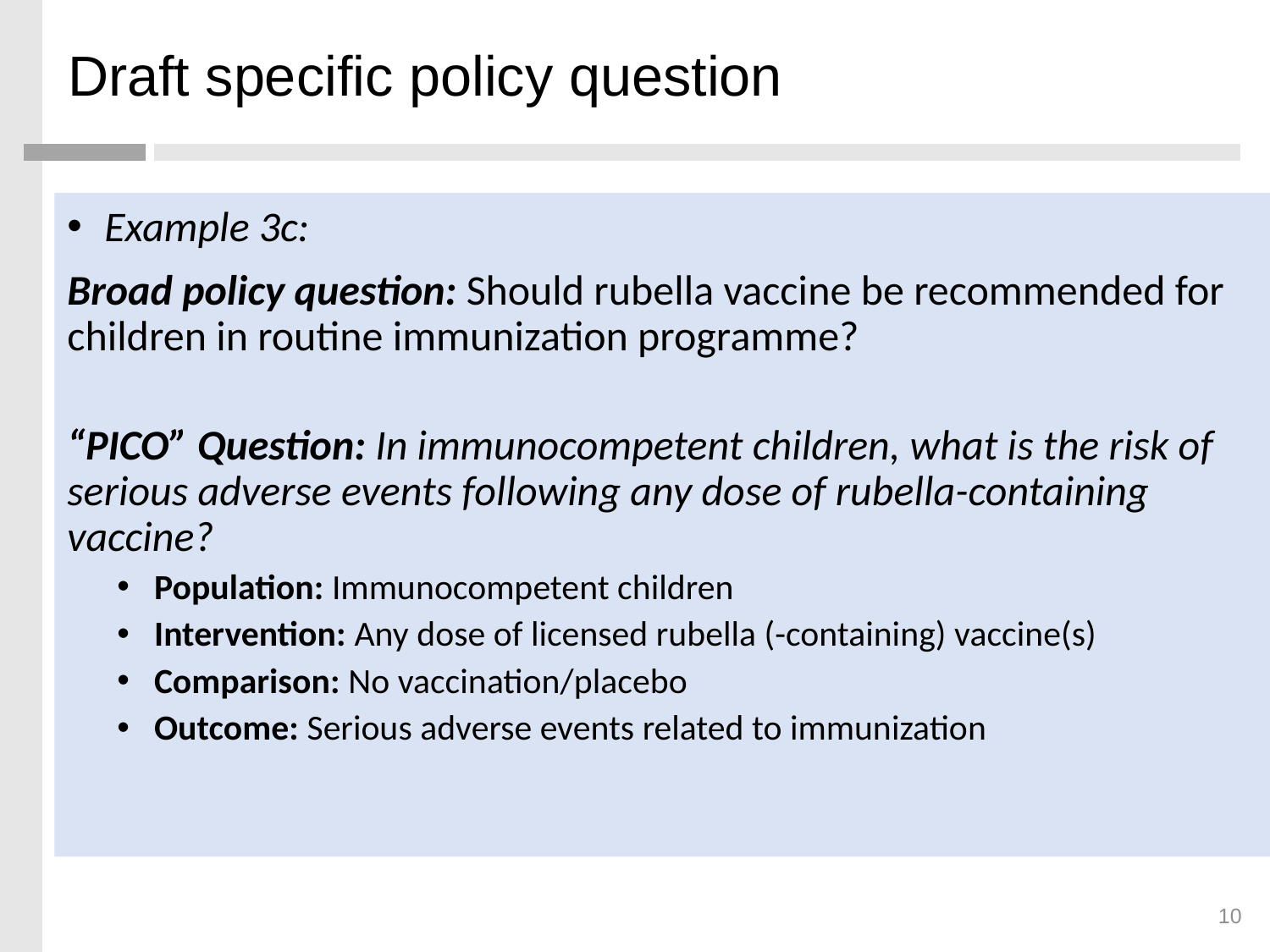

# Draft specific policy question
Example 3c:
Broad policy question: Should rubella vaccine be recommended for children in routine immunization programme?

“PICO” Question: In immunocompetent children, what is the risk of serious adverse events following any dose of rubella-containing vaccine?
Population: Immunocompetent children
Intervention: Any dose of licensed rubella (-containing) vaccine(s)
Comparison: No vaccination/placebo
Outcome: Serious adverse events related to immunization
10